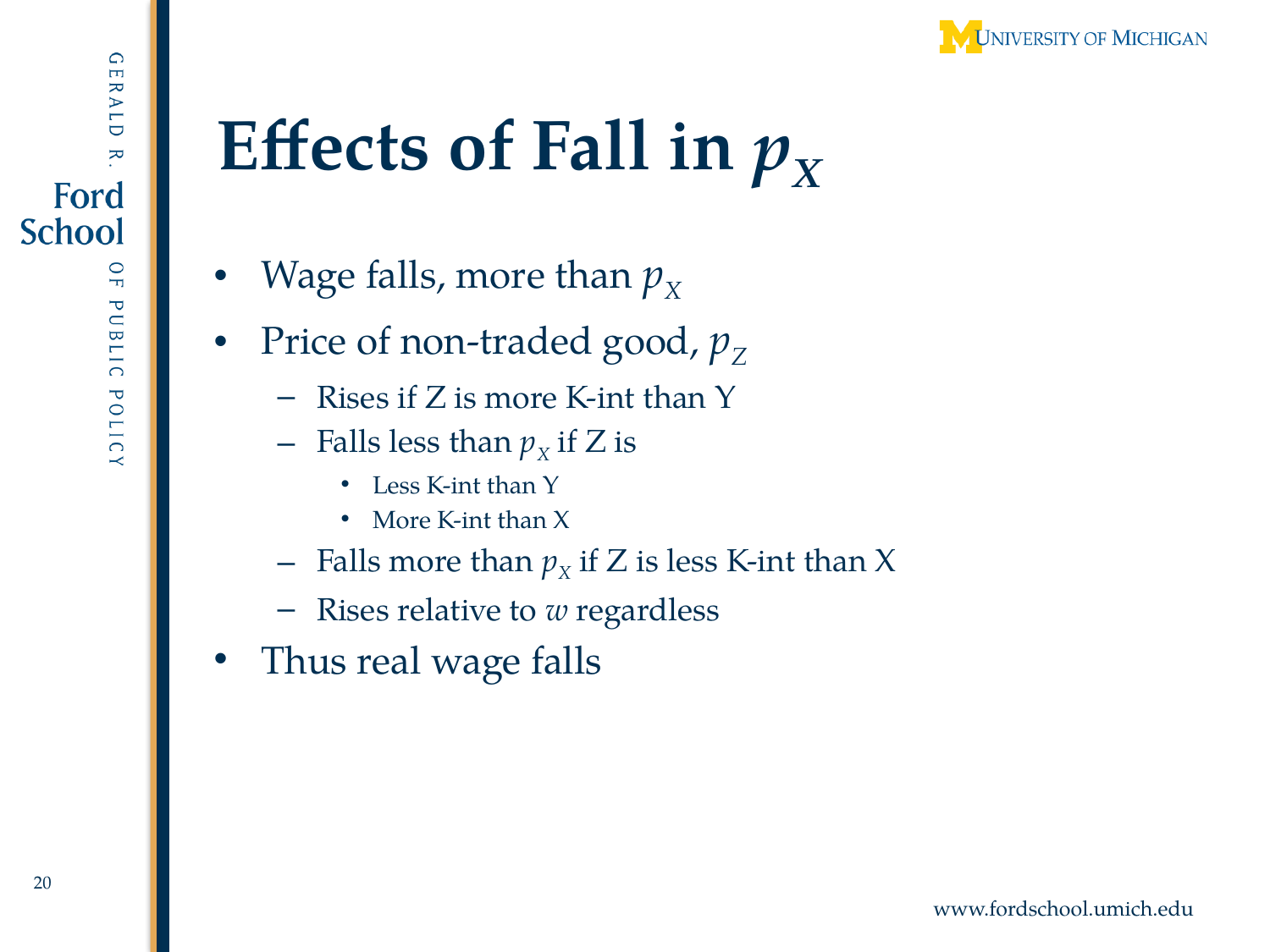

# Effects of Fall in pX
Wage falls, more than pX
Price of non-traded good, pZ
Rises if Z is more K-int than Y
Falls less than pX if Z is
Less K-int than Y
More K-int than X
Falls more than pX if Z is less K-int than X
Rises relative to w regardless
Thus real wage falls

20